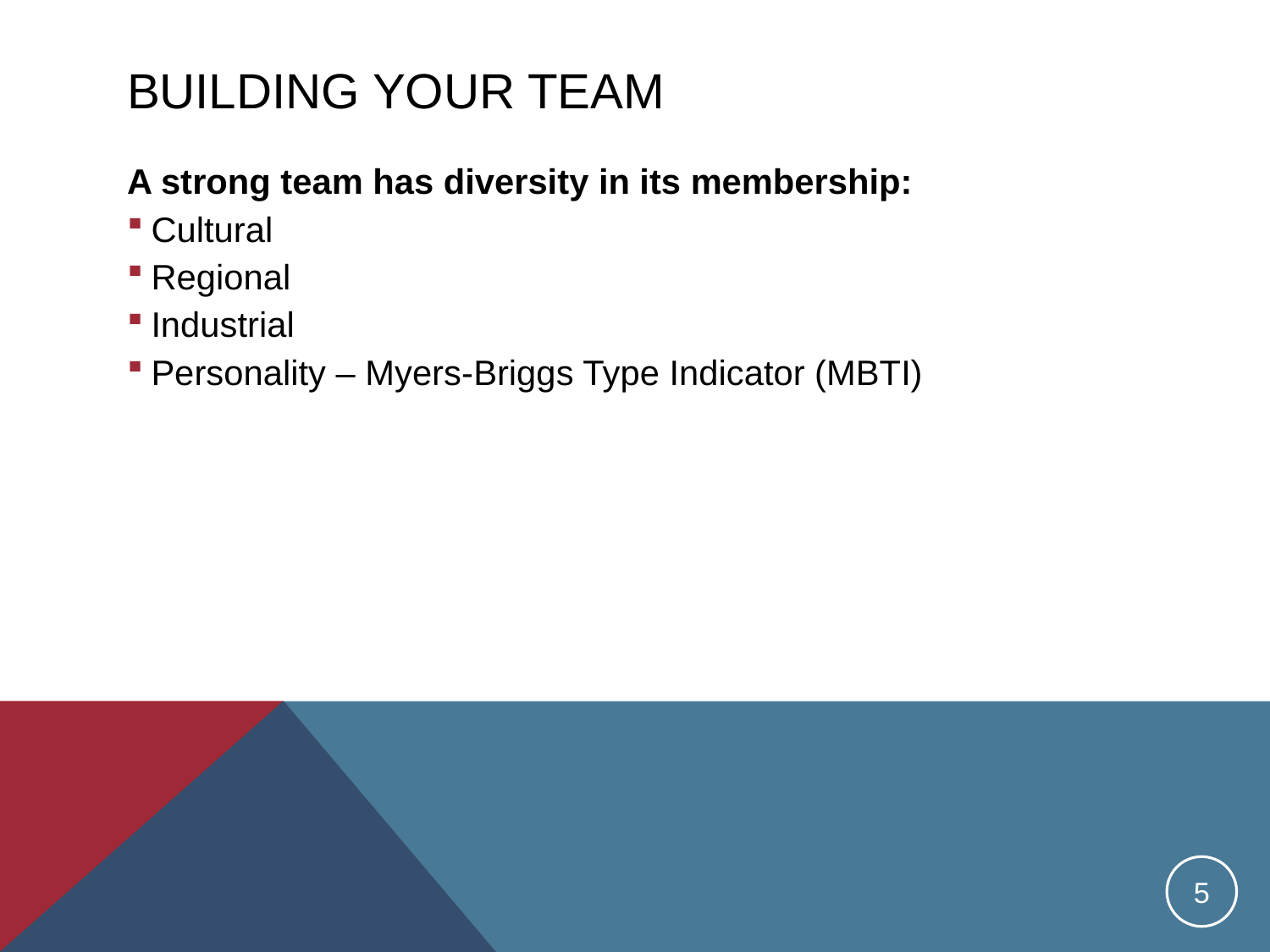

# Building Your Team
A strong team has diversity in its membership:
Cultural
Regional
Industrial
Personality – Myers-Briggs Type Indicator (MBTI)

5